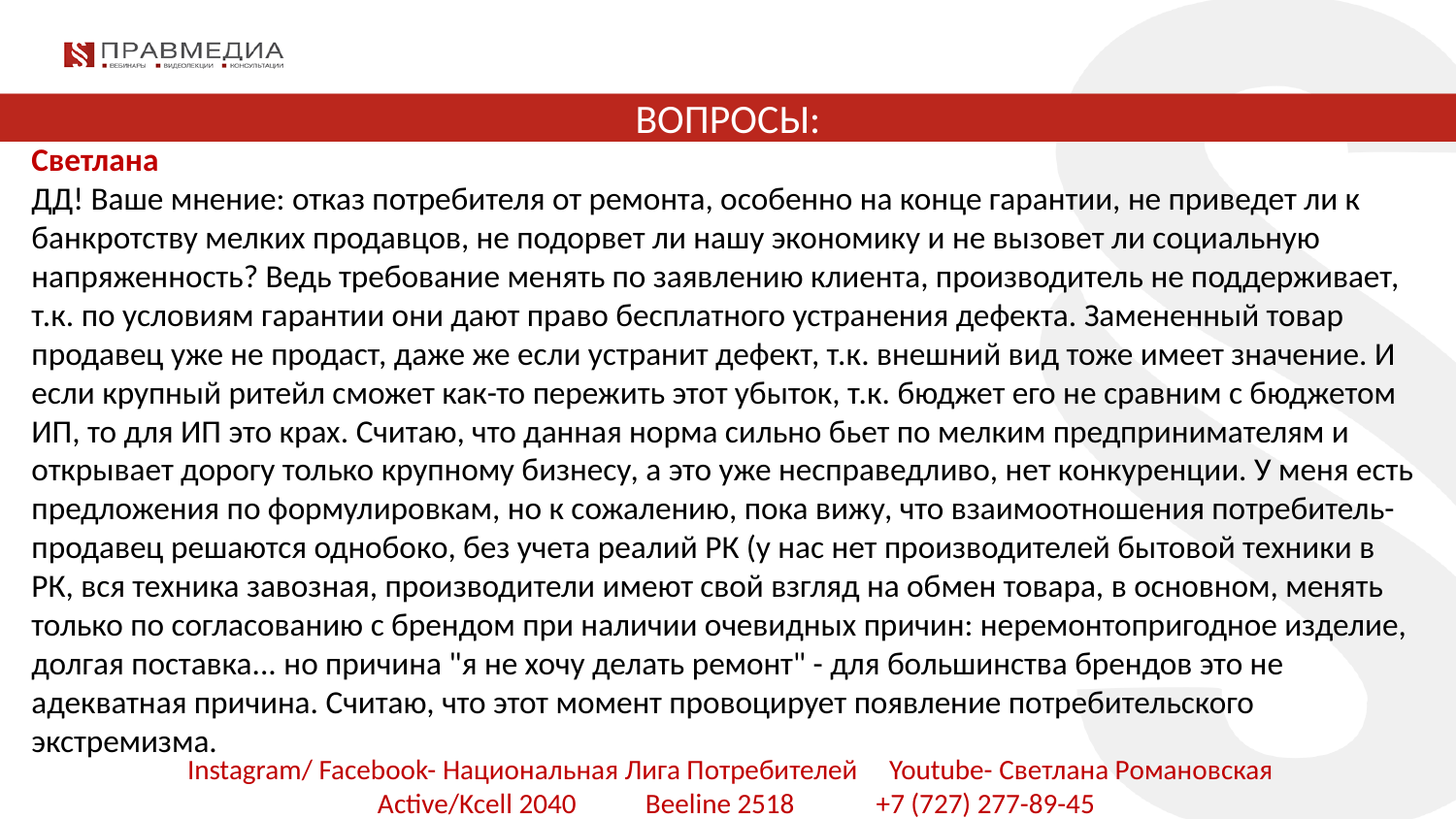

# ВОПРОСЫ:
Светлана
ДД! Ваше мнение: отказ потребителя от ремонта, особенно на конце гарантии, не приведет ли к банкротству мелких продавцов, не подорвет ли нашу экономику и не вызовет ли социальную напряженность? Ведь требование менять по заявлению клиента, производитель не поддерживает, т.к. по условиям гарантии они дают право бесплатного устранения дефекта. Замененный товар продавец уже не продаст, даже же если устранит дефект, т.к. внешний вид тоже имеет значение. И если крупный ритейл сможет как-то пережить этот убыток, т.к. бюджет его не сравним с бюджетом ИП, то для ИП это крах. Считаю, что данная норма сильно бьет по мелким предпринимателям и открывает дорогу только крупному бизнесу, а это уже несправедливо, нет конкуренции. У меня есть предложения по формулировкам, но к сожалению, пока вижу, что взаимоотношения потребитель-продавец решаются однобоко, без учета реалий РК (у нас нет производителей бытовой техники в РК, вся техника завозная, производители имеют свой взгляд на обмен товара, в основном, менять только по согласованию с брендом при наличии очевидных причин: неремонтопригодное изделие, долгая поставка... но причина "я не хочу делать ремонт" - для большинства брендов это не адекватная причина. Считаю, что этот момент провоцирует появление потребительского экстремизма.
Instagram/ Facebook- Национальная Лига Потребителей     Youtube- Светлана Романовская
  Active/Kcell 2040           Beeline 2518             +7 (727) 277-89-45